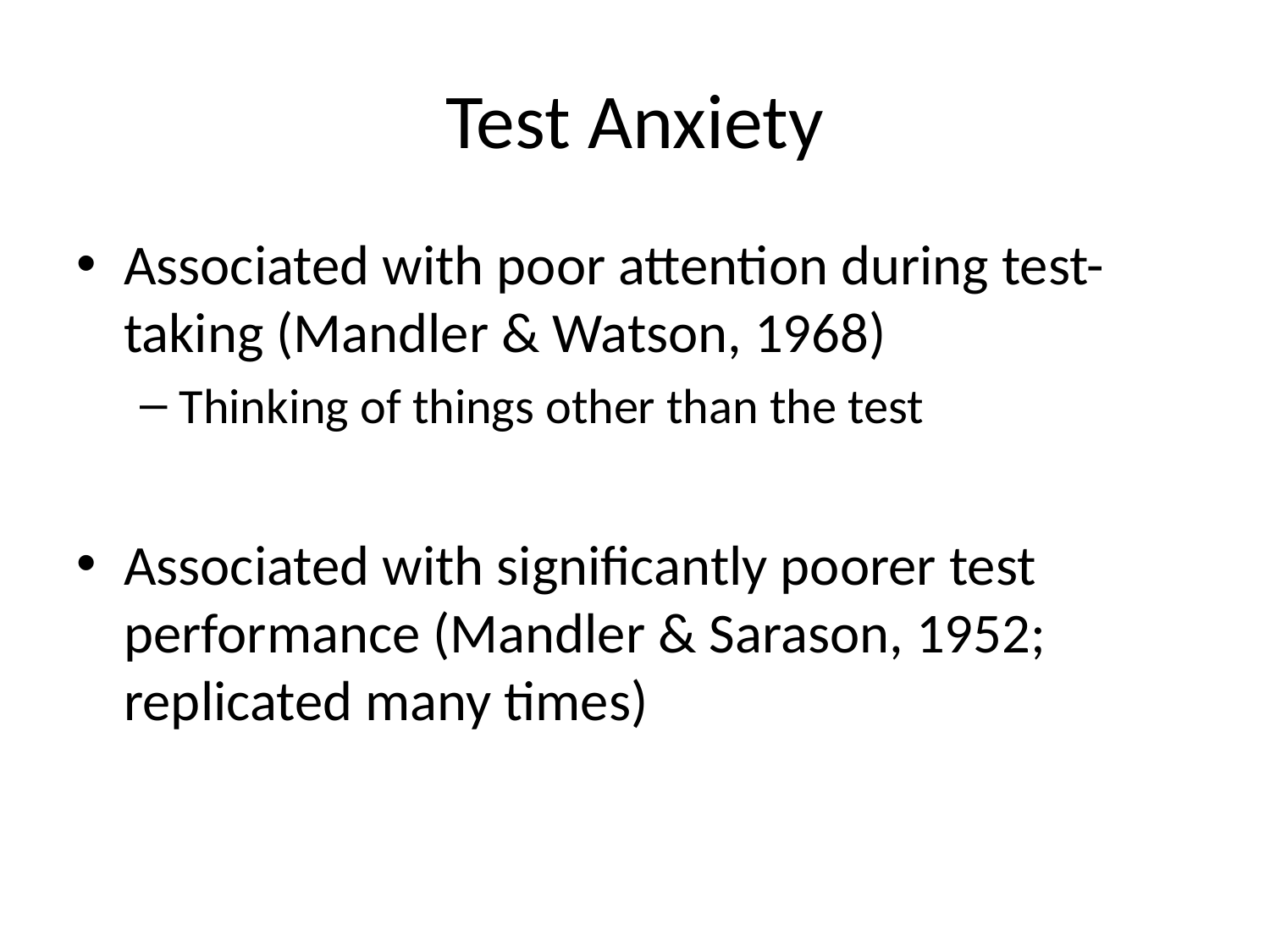

# Test Anxiety
Associated with poor attention during test-taking (Mandler & Watson, 1968)
Thinking of things other than the test

Associated with significantly poorer test performance (Mandler & Sarason, 1952; replicated many times)